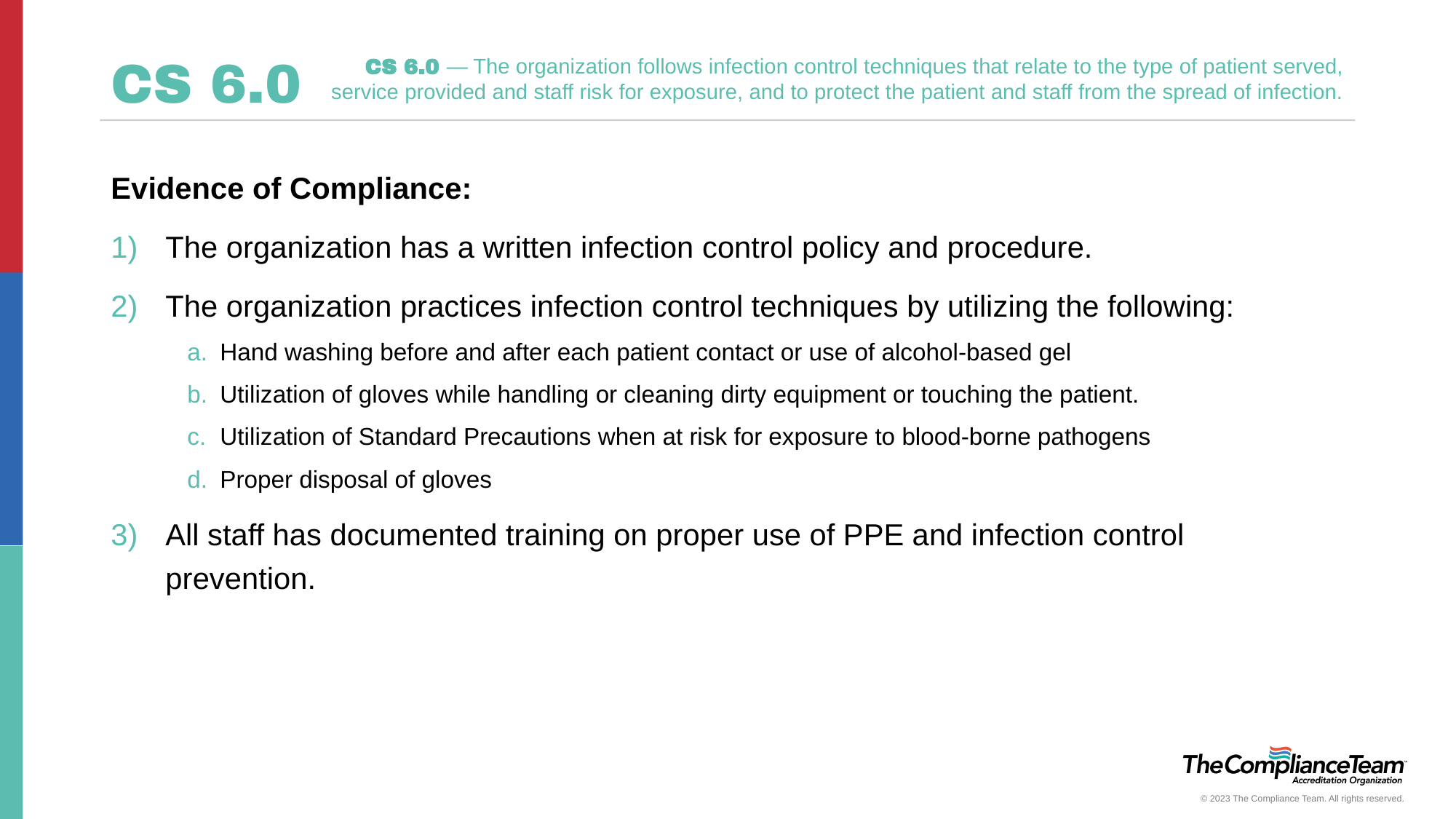

CS 6.0 — The organization follows infection control techniques that relate to the type of patient served, service provided and staff risk for exposure, and to protect the patient and staff from the spread of infection.
# CS 6.0
Evidence of Compliance:
The organization has a written infection control policy and procedure.
The organization practices infection control techniques by utilizing the following:
Hand washing before and after each patient contact or use of alcohol-based gel
Utilization of gloves while handling or cleaning dirty equipment or touching the patient.
Utilization of Standard Precautions when at risk for exposure to blood-borne pathogens
Proper disposal of gloves
All staff has documented training on proper use of PPE and infection control prevention.